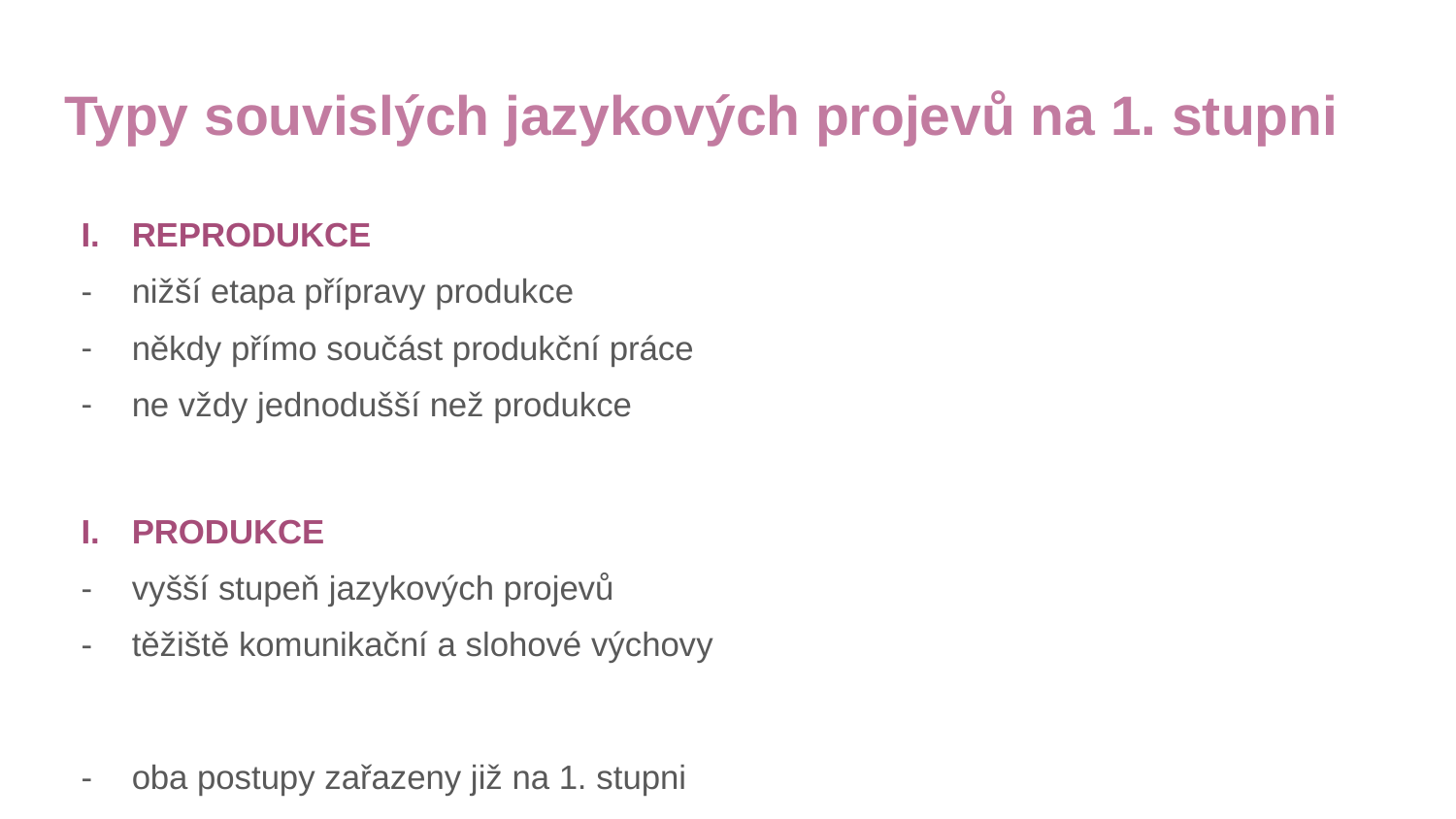

# Typy souvislých jazykových projevů na 1. stupni
REPRODUKCE
nižší etapa přípravy produkce
někdy přímo součást produkční práce
ne vždy jednodušší než produkce

PRODUKCE
vyšší stupeň jazykových projevů
těžiště komunikační a slohové výchovy

oba postupy zařazeny již na 1. stupni